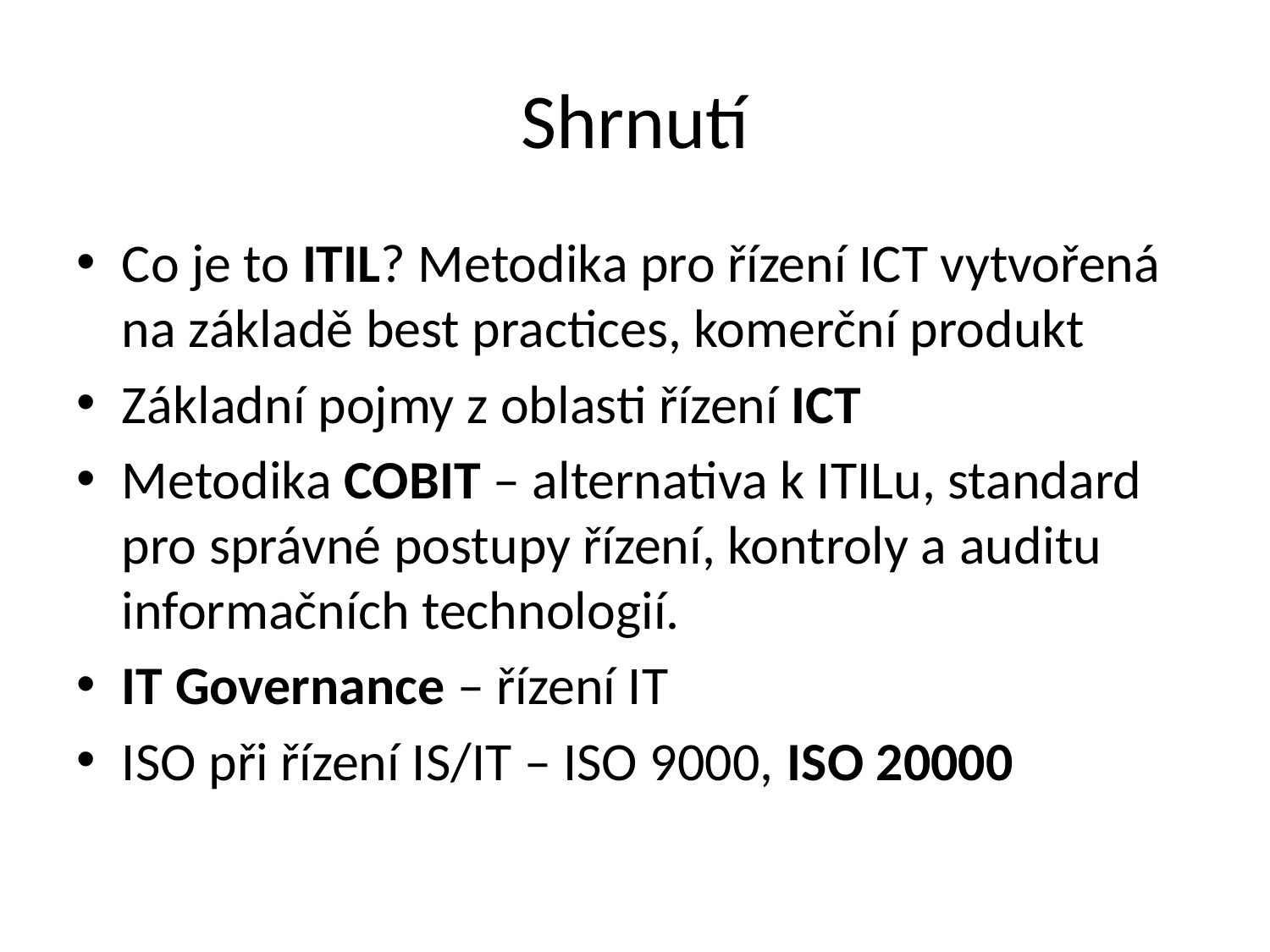

# Shrnutí
Co je to ITIL? Metodika pro řízení ICT vytvořená na základě best practices, komerční produkt
Základní pojmy z oblasti řízení ICT
Metodika COBIT – alternativa k ITILu, standard pro správné postupy řízení, kontroly a auditu informačních technologií.
IT Governance – řízení IT
ISO při řízení IS/IT – ISO 9000, ISO 20000